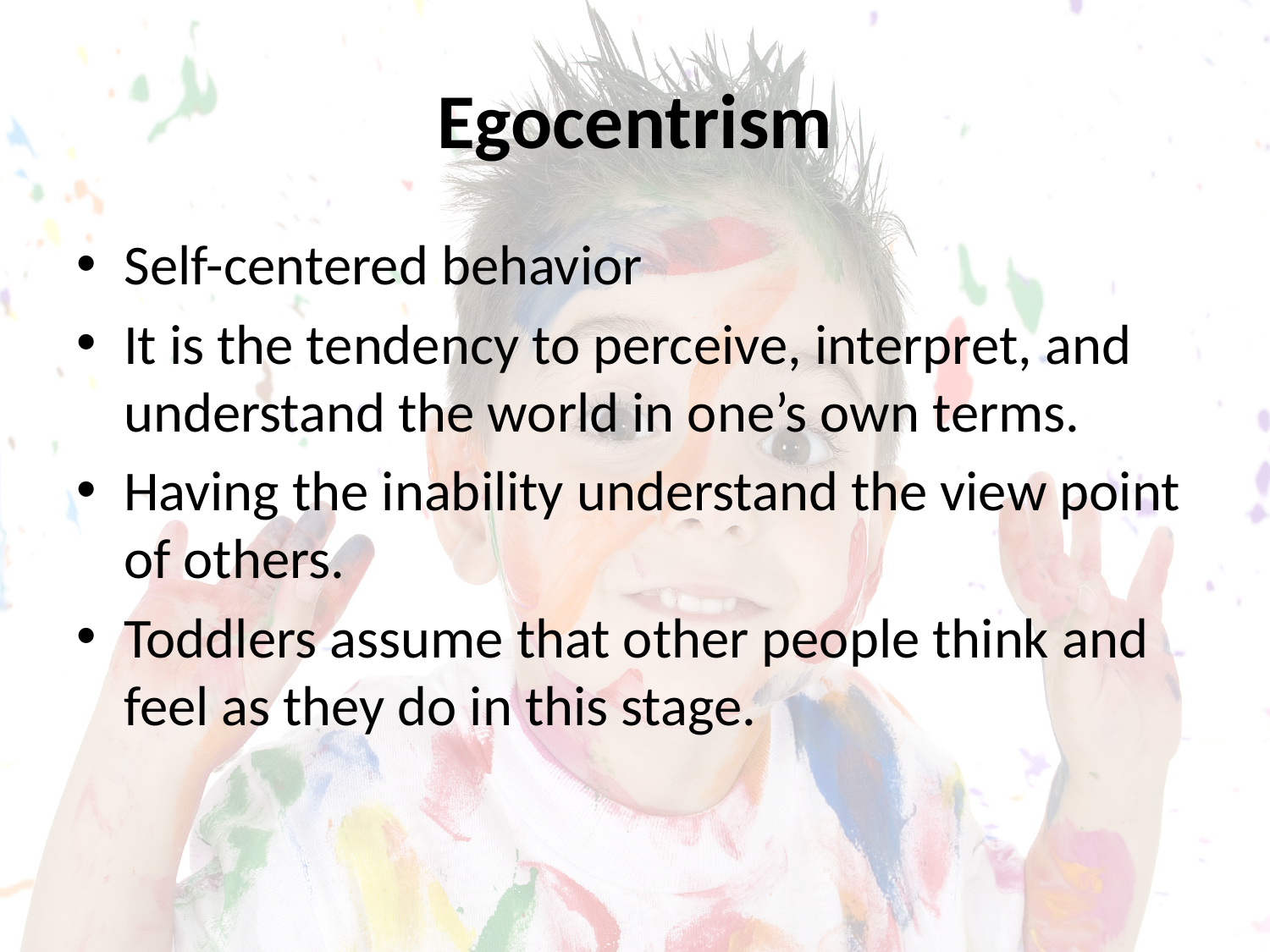

# Egocentrism
Self-centered behavior
It is the tendency to perceive, interpret, and understand the world in one’s own terms.
Having the inability understand the view point of others.
Toddlers assume that other people think and feel as they do in this stage.